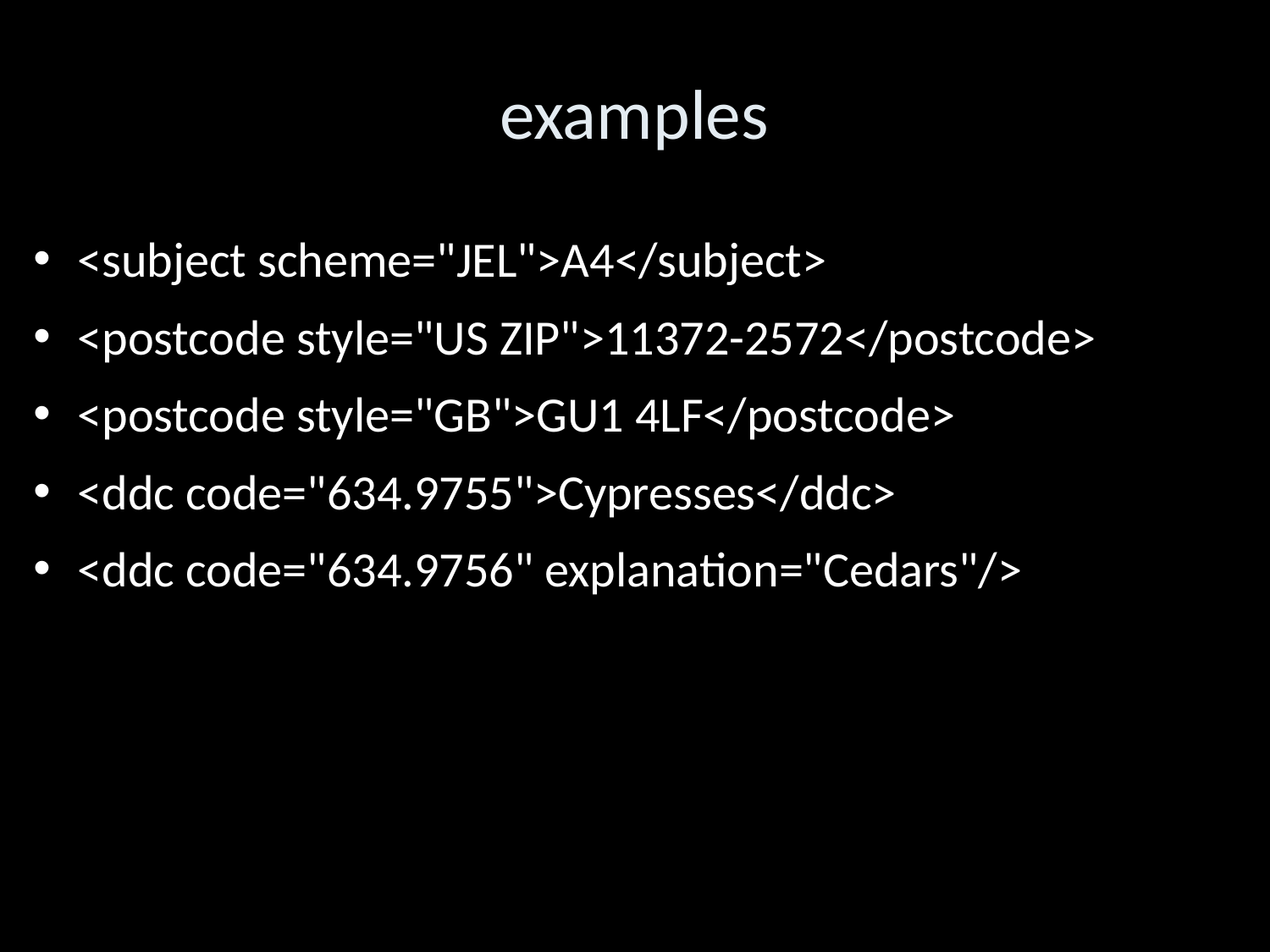

examples
<subject scheme="JEL">A4</subject>
<postcode style="US ZIP">11372-2572</postcode>
<postcode style="GB">GU1 4LF</postcode>
<ddc code="634.9755">Cypresses</ddc>
<ddc code="634.9756" explanation="Cedars"/>